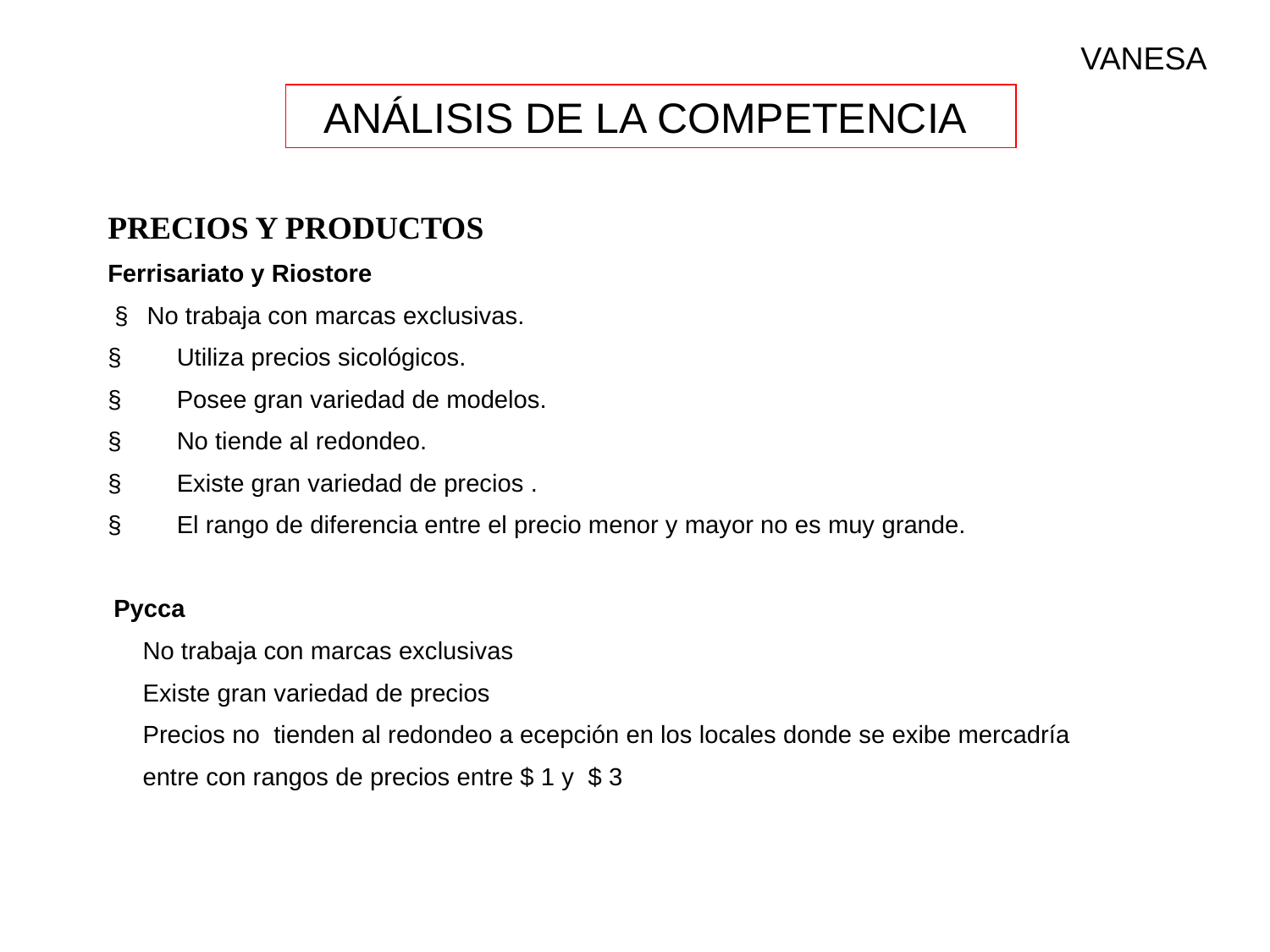

VANESA
ANÁLISIS DE LA COMPETENCIA
PRECIOS Y PRODUCTOS
Ferrisariato y Riostore
 §   No trabaja con marcas exclusivas.
§         Utiliza precios sicológicos.
§         Posee gran variedad de modelos.
§         No tiende al redondeo.
§         Existe gran variedad de precios .
§         El rango de diferencia entre el precio menor y mayor no es muy grande.

 Pycca
     No trabaja con marcas exclusivas
     Existe gran variedad de precios
     Precios no  tienden al redondeo a ecepción en los locales donde se exibe mercadría
     entre con rangos de precios entre $ 1 y  $ 3